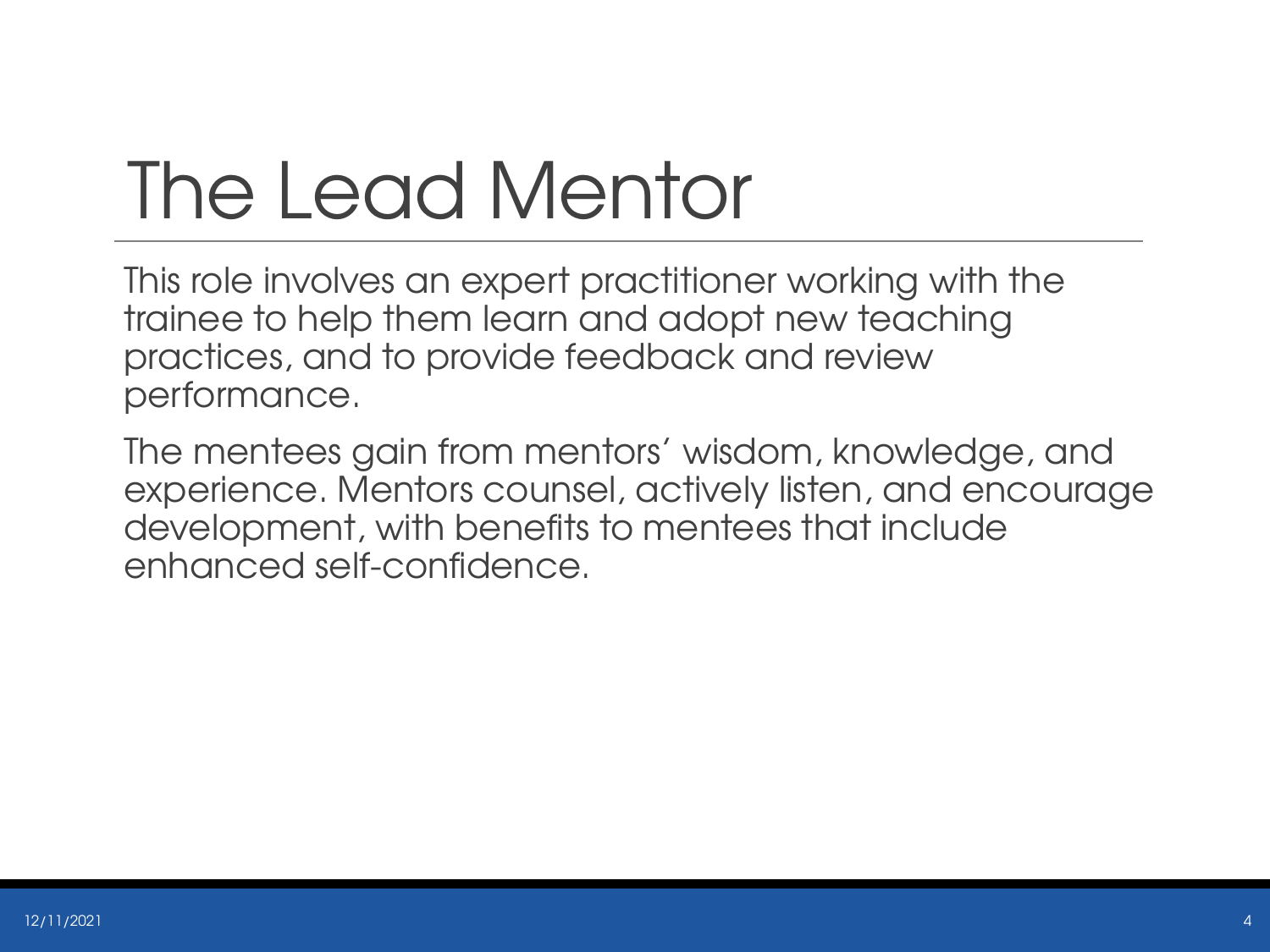

# The Lead Mentor
This role involves an expert practitioner working with the trainee to help them learn and adopt new teaching practices, and to provide feedback and review performance.
The mentees gain from mentors’ wisdom, knowledge, and experience. Mentors counsel, actively listen, and encourage development, with benefits to mentees that include enhanced self‐confidence.
12/11/2021
4